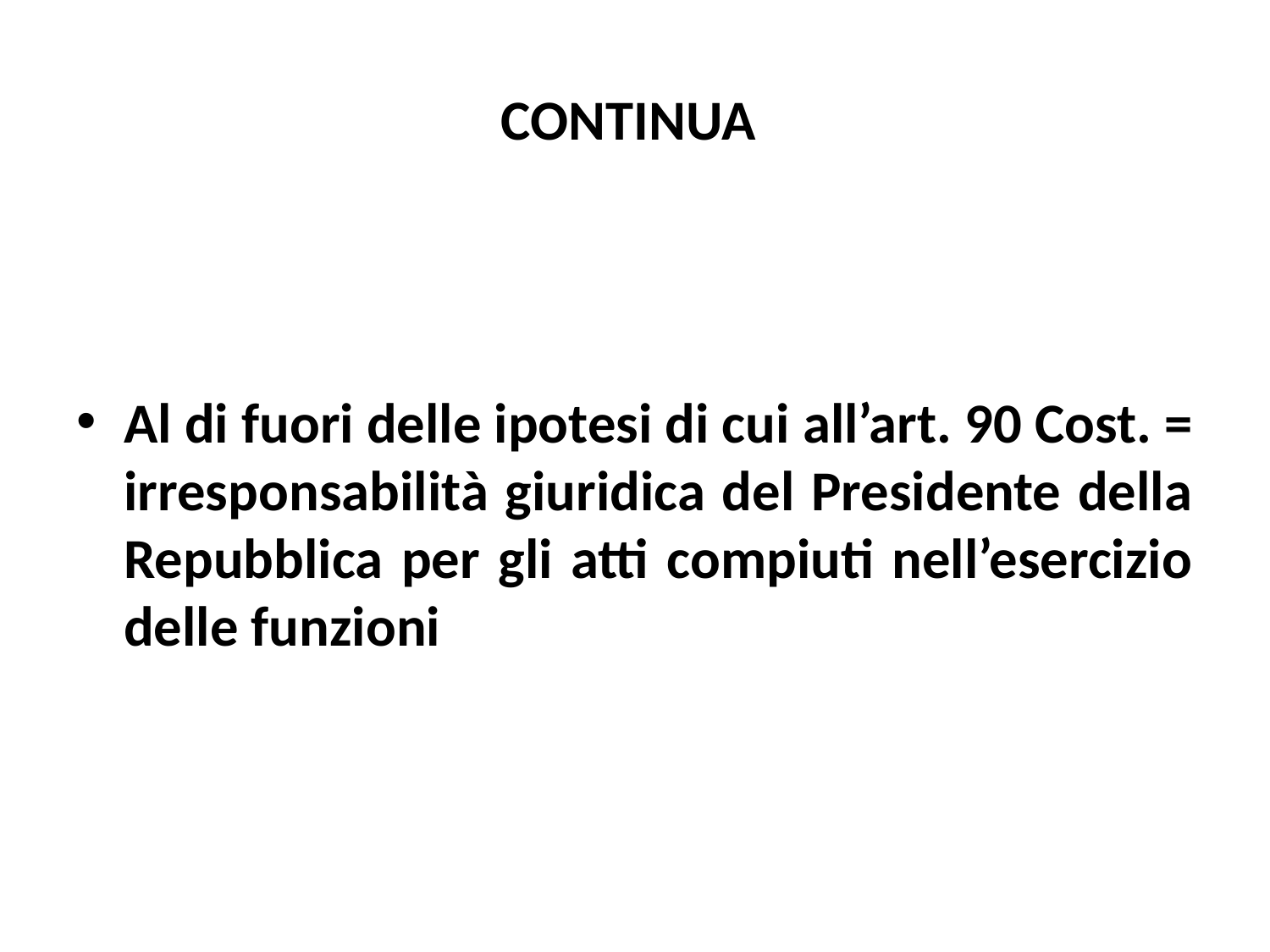

# CONTINUA

Al di fuori delle ipotesi di cui all’art. 90 Cost. = irresponsabilità giuridica del Presidente della Repubblica per gli atti compiuti nell’esercizio delle funzioni